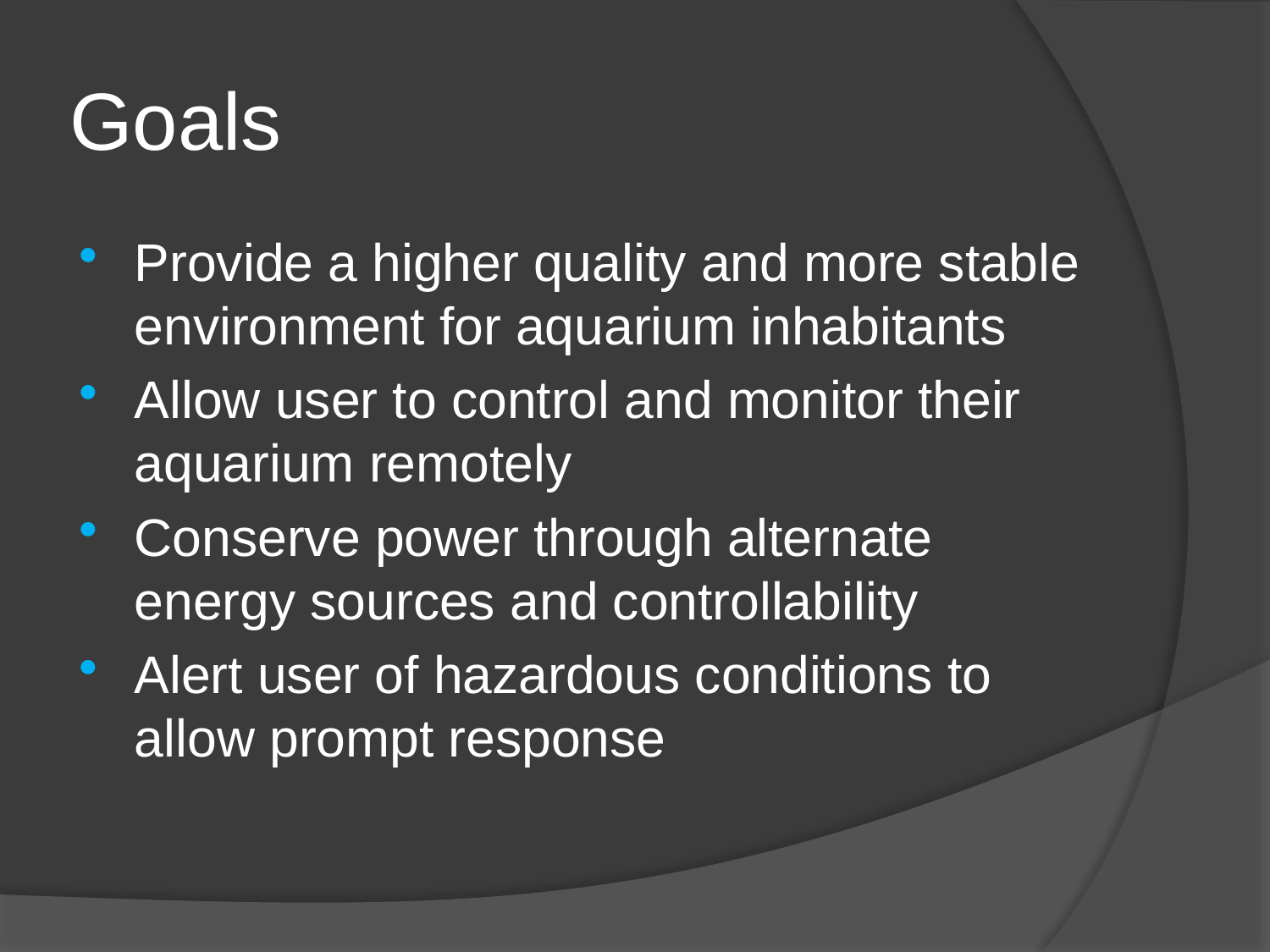

# Goals
Provide a higher quality and more stable environment for aquarium inhabitants
Allow user to control and monitor their aquarium remotely
Conserve power through alternate energy sources and controllability
Alert user of hazardous conditions to allow prompt response